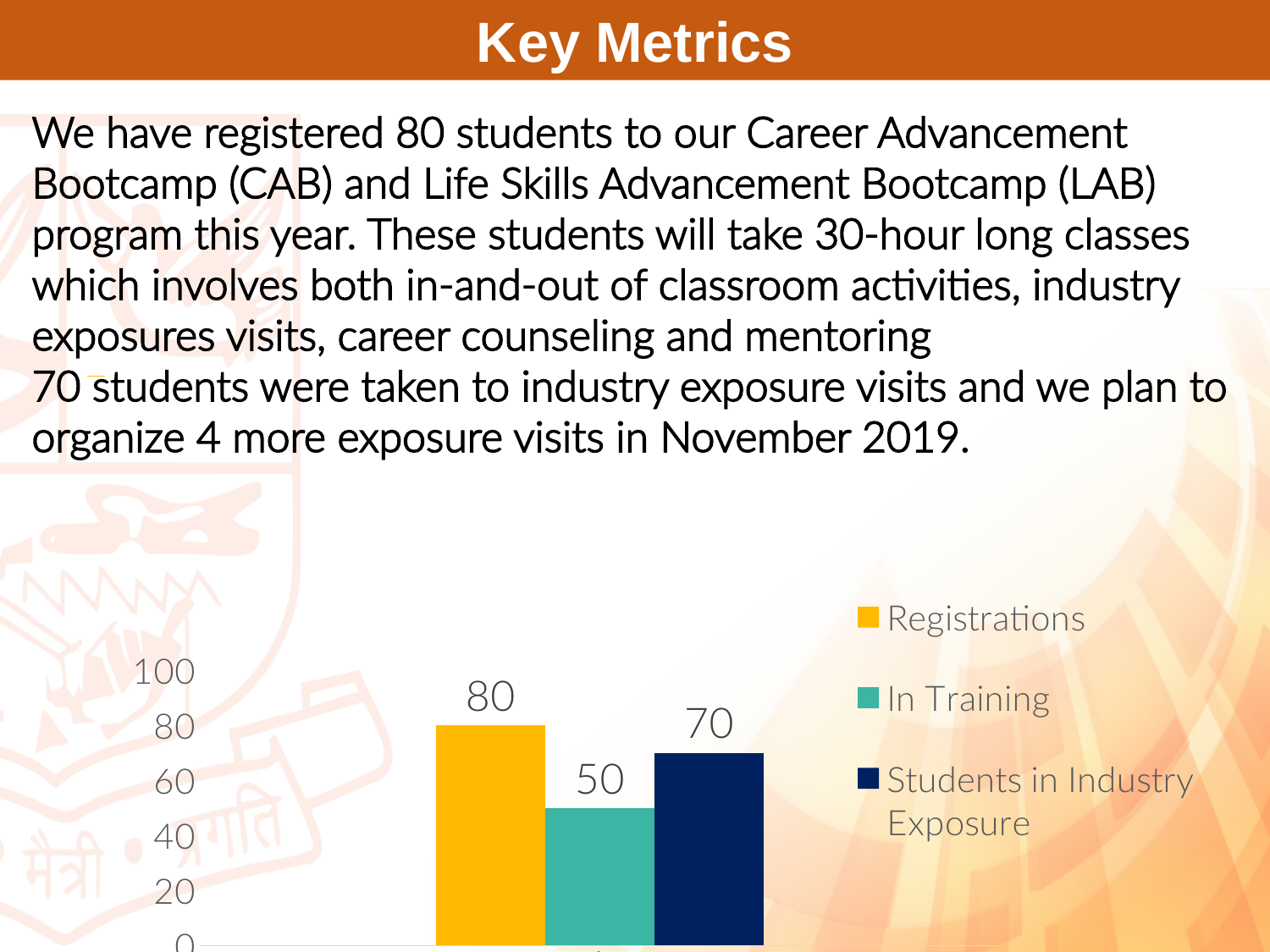

Key Metrics
We have registered 80 students to our Career Advancement Bootcamp (CAB) and Life Skills Advancement Bootcamp (LAB) program this year. These students will take 30-hour long classes which involves both in-and-out of classroom activities, industry exposures visits, career counseling and mentoring
70 students were taken to industry exposure visits and we plan to organize 4 more exposure visits in November 2019.

### Chart

| Category | Registrations  | In Training | Students in Industry Exposure  |
|---|---|---|---|
|  | 80.0 | 50.0 | 70.0 |